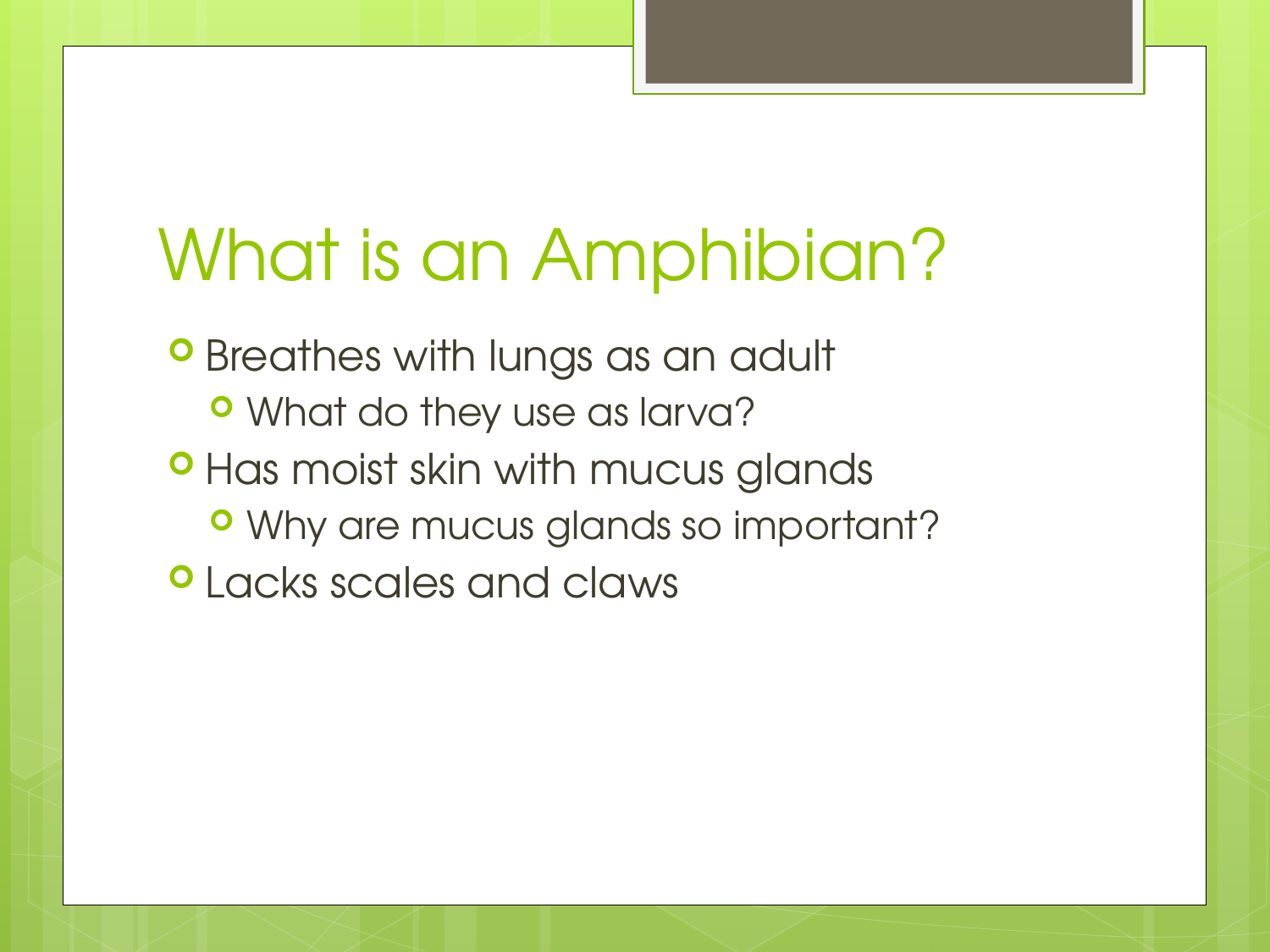

# What is an Amphibian?
Breathes with lungs as an adult
What do they use as larva?
Has moist skin with mucus glands
Why are mucus glands so important?
Lacks scales and claws